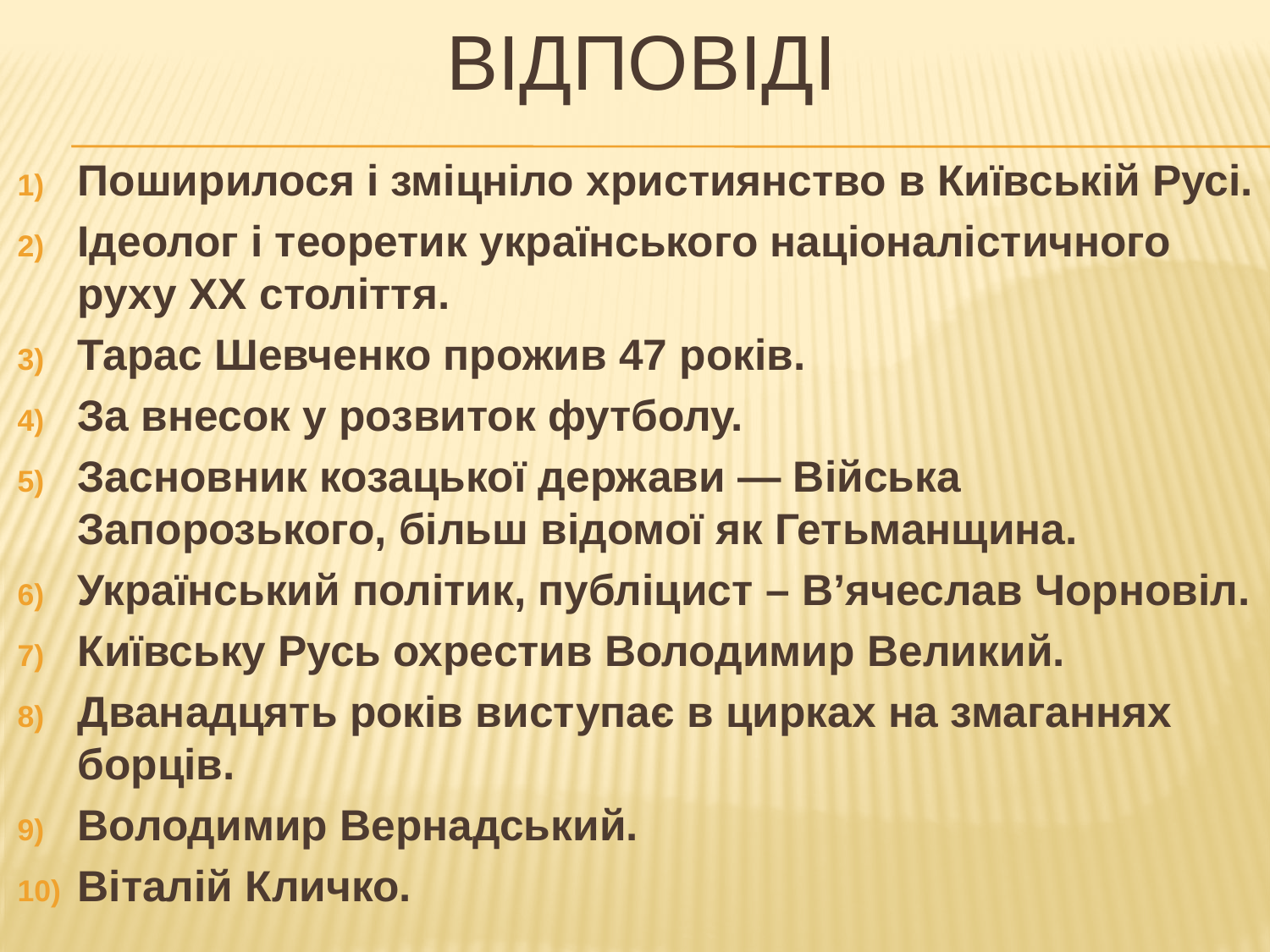

# Відповіді
Поширилося і зміцніло християнство в Київській Русі.
Ідеолог і теоретик українського націоналістичного руху ХХ століття.
Тарас Шевченко прожив 47 років.
За внесок у розвиток футболу.
Засновник козацької держави — Війська Запорозького, більш відомої як Гетьманщина.
Український політик, публіцист – В’ячеслав Чорновіл.
Київську Русь охрестив Володимир Великий.
Дванадцять років виступає в цирках на змаганнях борців.
Володимир Вернадський.
Віталій Кличко.